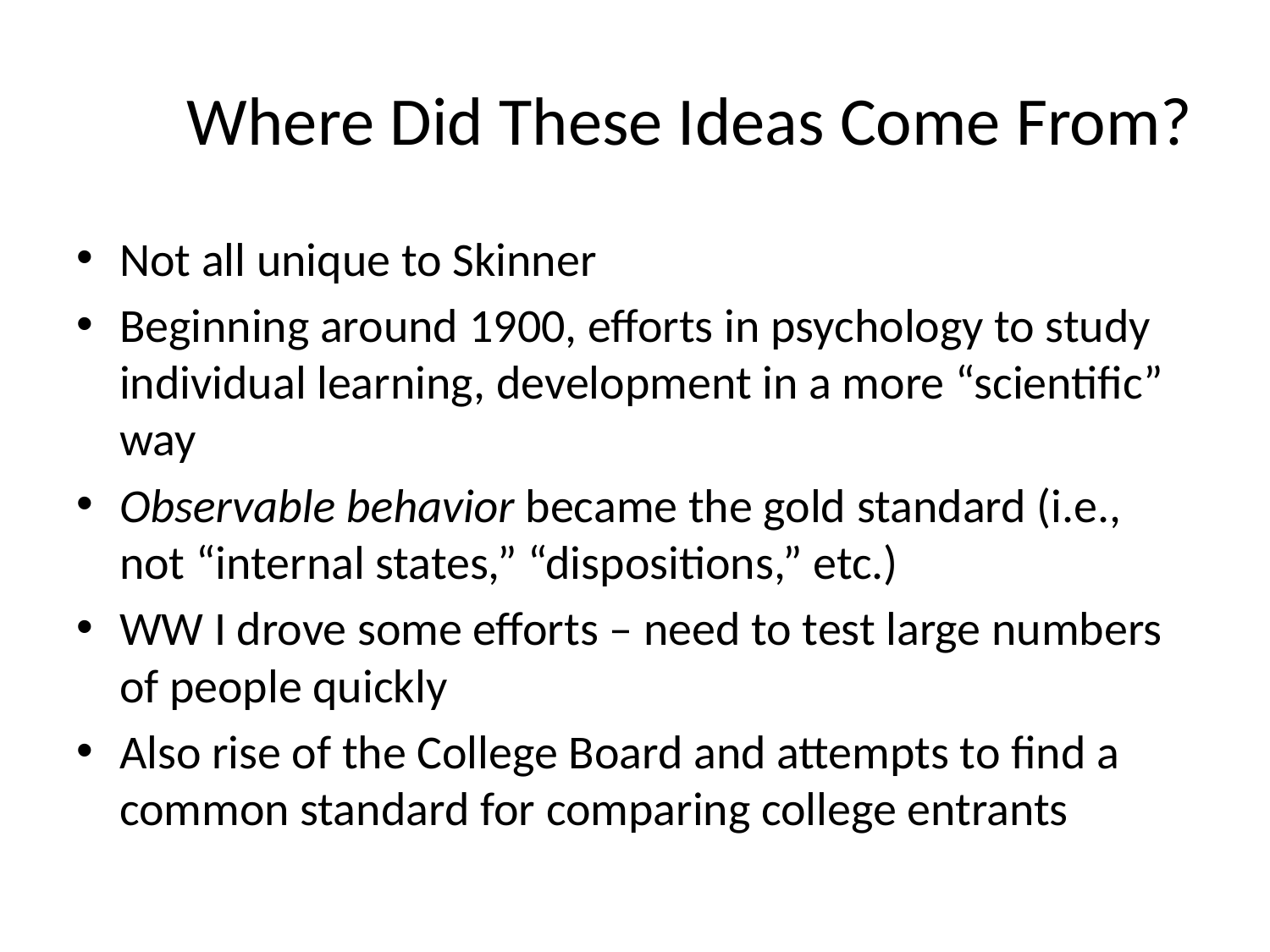

# Where Did These Ideas Come From?
Not all unique to Skinner
Beginning around 1900, efforts in psychology to study individual learning, development in a more “scientific” way
Observable behavior became the gold standard (i.e., not “internal states,” “dispositions,” etc.)
WW I drove some efforts – need to test large numbers of people quickly
Also rise of the College Board and attempts to find a common standard for comparing college entrants